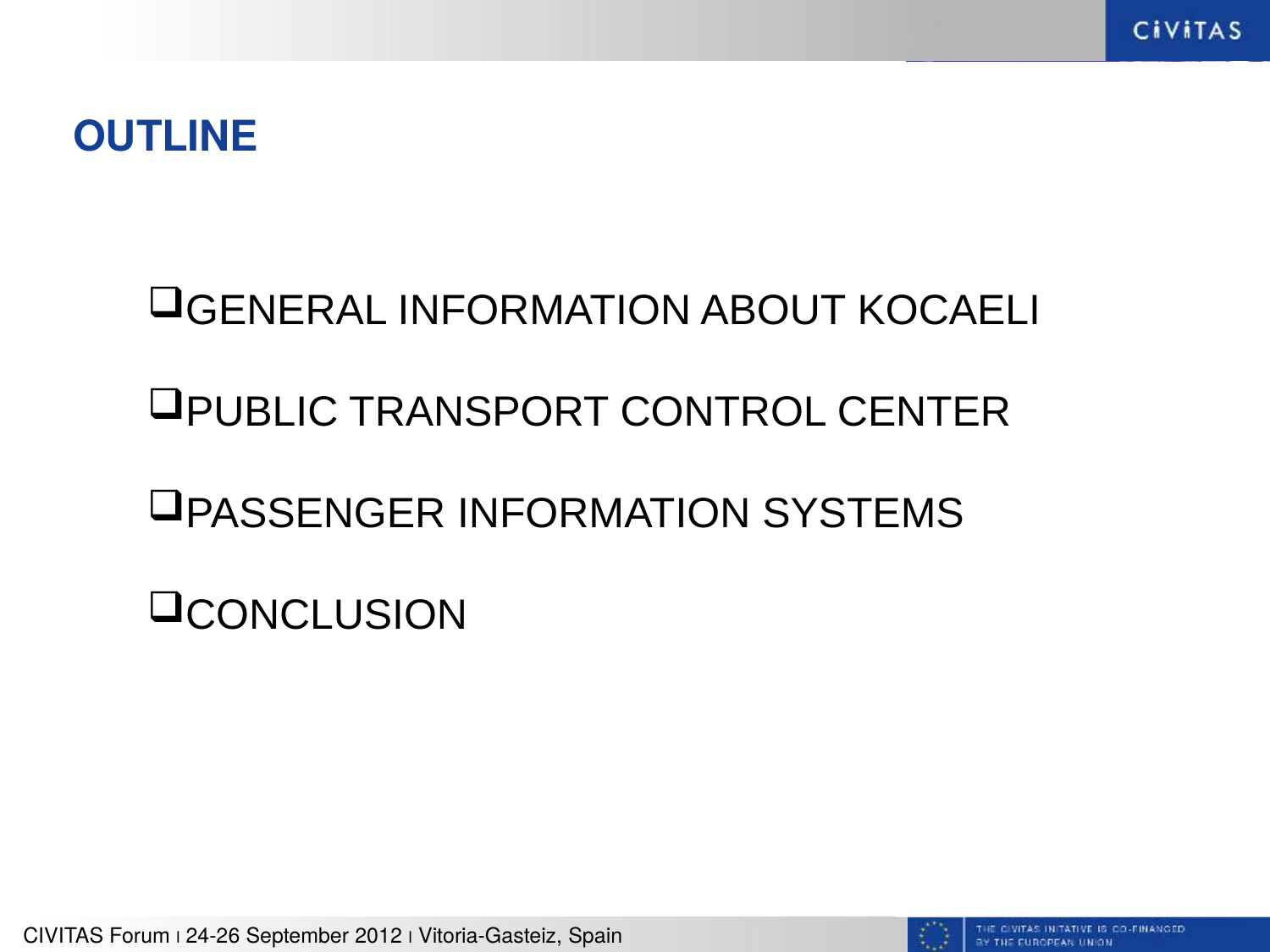

# OUTLINE
GENERAL INFORMATION ABOUT KOCAELI

PUBLIC TRANSPORT CONTROL CENTER

PASSENGER INFORMATION SYSTEMS

CONCLUSION

CIVITAS Forum l 24-26 September 2012 l Vitoria-Gasteiz, Spain